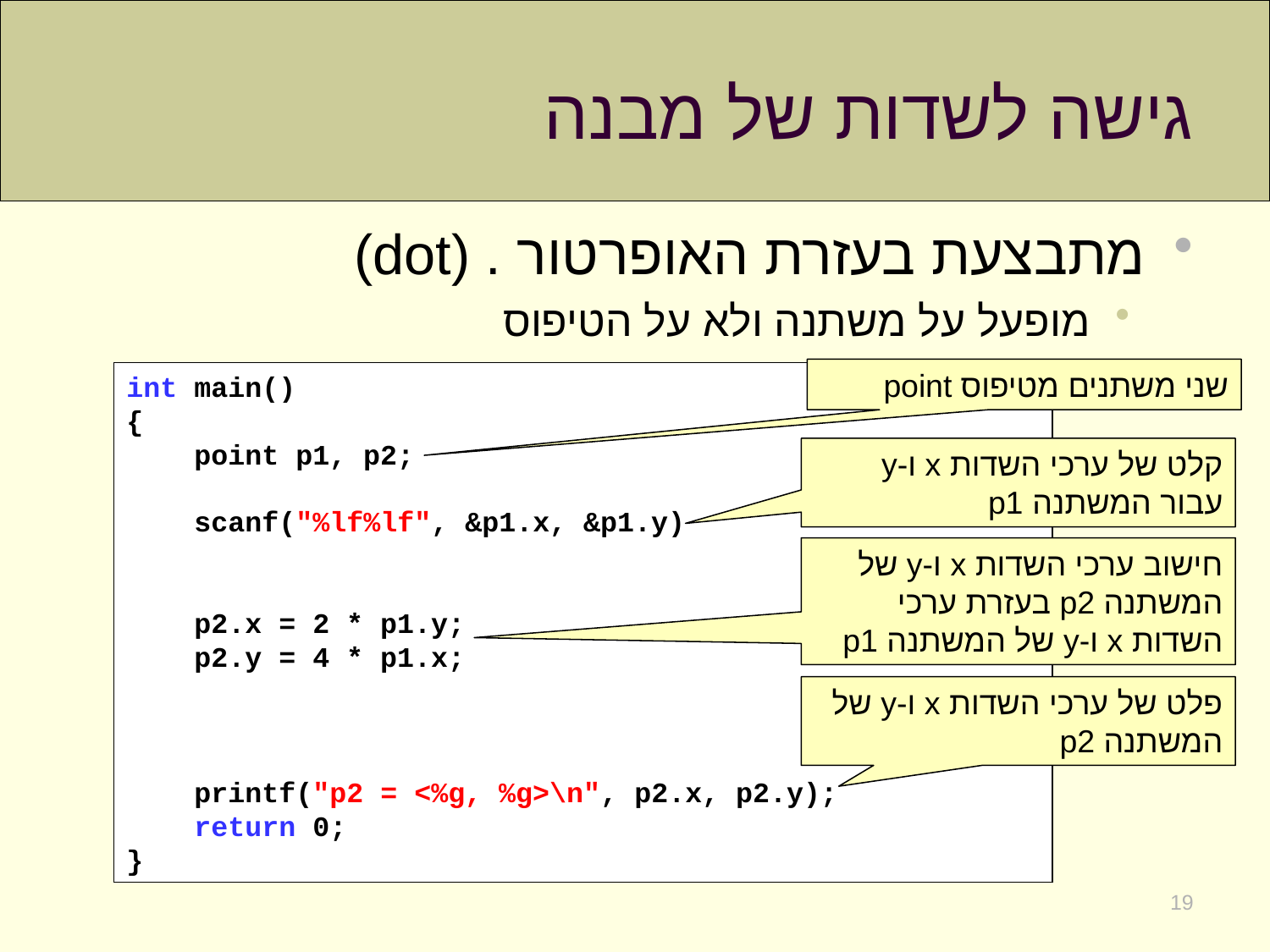

# גישה לשדות של מבנה
מתבצעת בעזרת האופרטור . (dot)
מופעל על משתנה ולא על הטיפוס

שני משתנים מטיפוס point
int main()
{
    point p1, p2;

    scanf("%lf%lf", &p1.x, &p1.y)

    p2.x = 2 * p1.y;
    p2.y = 4 * p1.x;

    printf("p2 = <%g, %g>\n", p2.x, p2.y);
    return 0;
}
קלט של ערכי השדות x ו-y עבור המשתנה p1
חישוב ערכי השדות x ו-y של המשתנה p2 בעזרת ערכי השדות x ו-y של המשתנה p1
פלט של ערכי השדות x ו-y של המשתנה p2
19